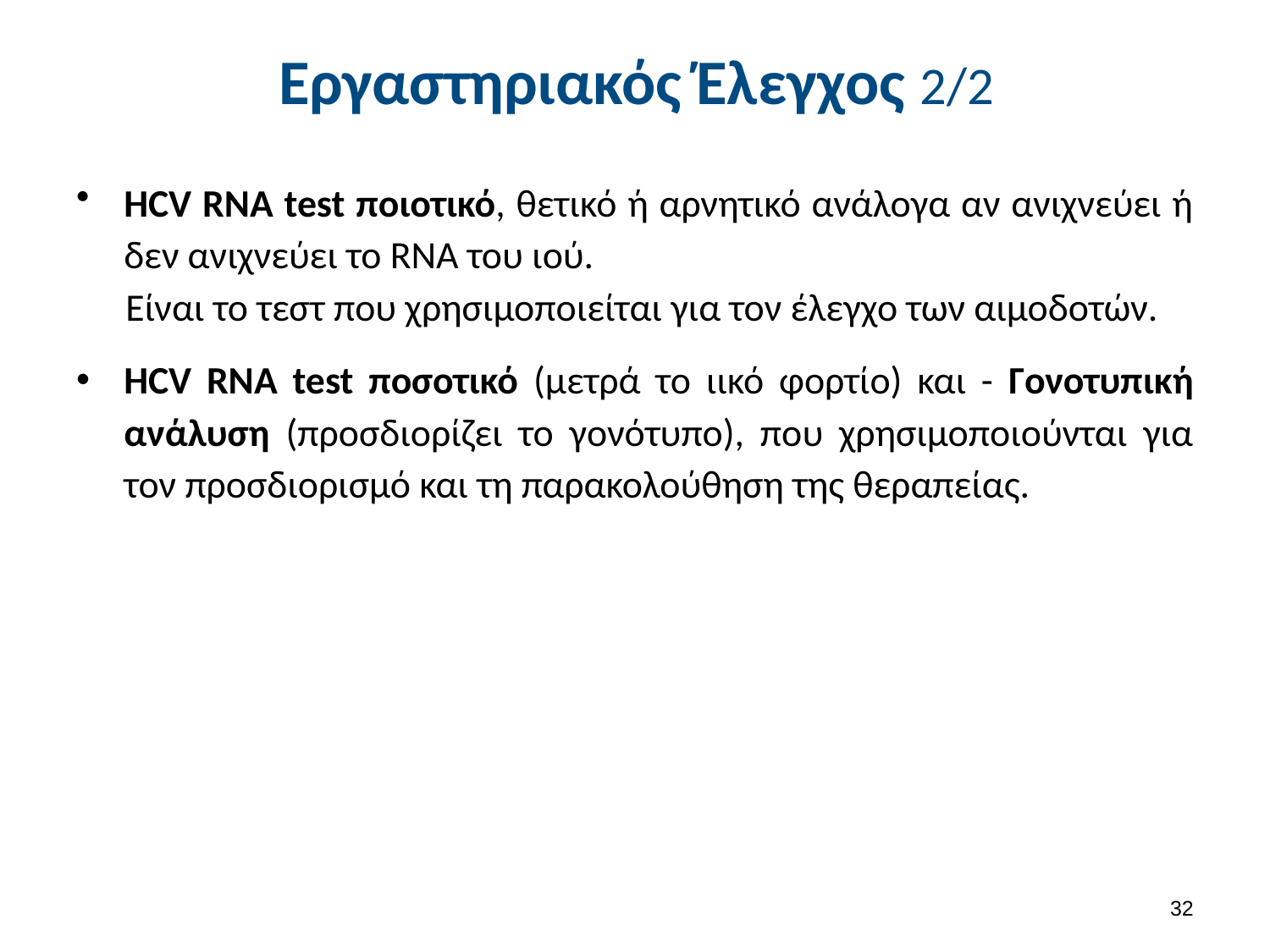

# Εργαστηριακός Έλεγχος 2/2
HCV RNA test ποιοτικό, θετικό ή αρνητικό ανάλογα αν ανιχνεύει ή δεν ανιχνεύει το RNA του ιού.
Είναι το τεστ που χρησιμοποιείται για τον έλεγχο των αιμοδοτών.
HCV RNA test ποσοτικό (μετρά το ιικό φορτίο) και - Γονοτυπική ανάλυση (προσδιορίζει το γονότυπο), που χρησιμοποιούνται για τον προσδιορισμό και τη παρακολούθηση της θεραπείας.
32